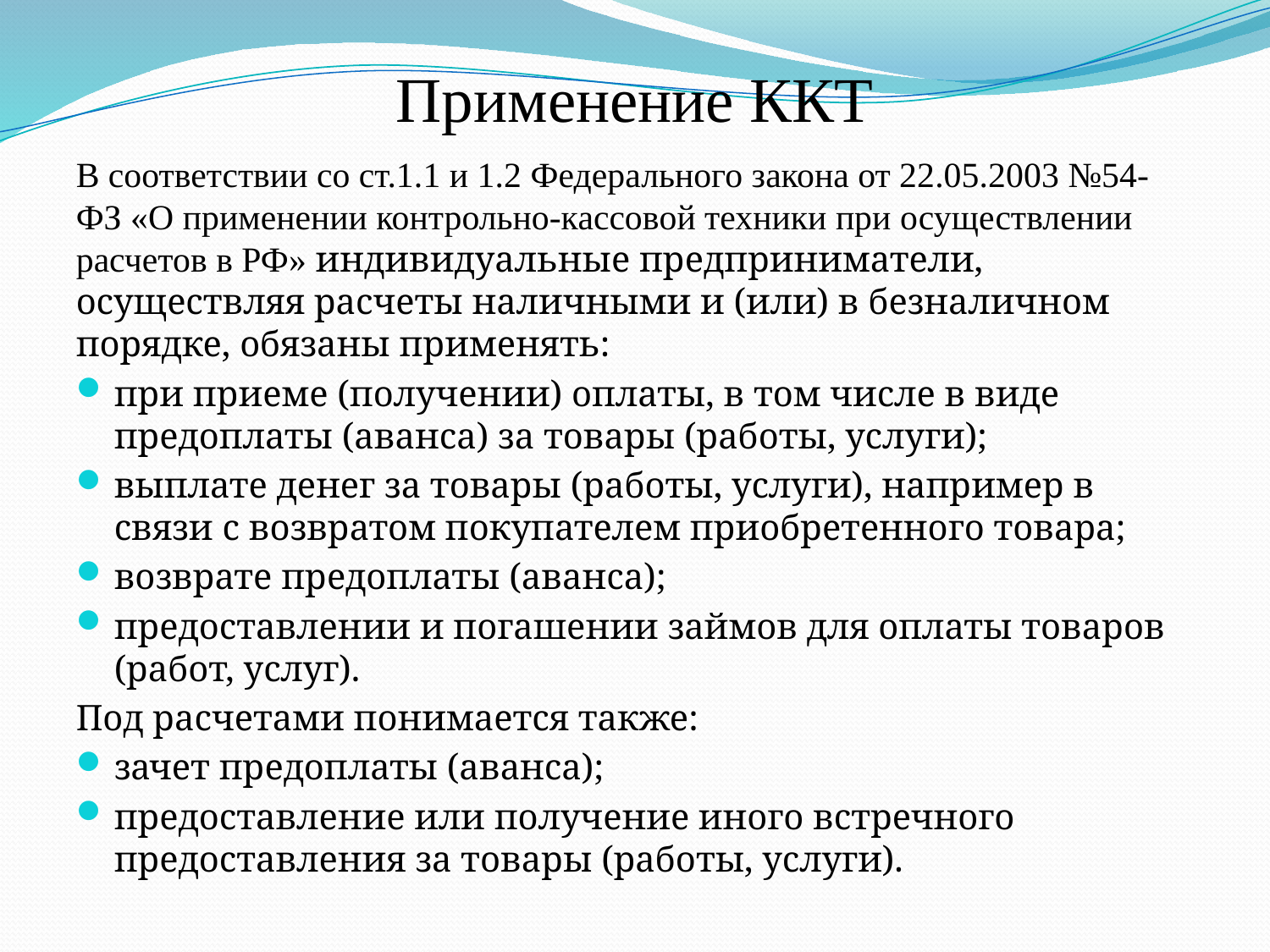

# Применение ККТ
В соответствии со ст.1.1 и 1.2 Федерального закона от 22.05.2003 №54-ФЗ «О применении контрольно-кассовой техники при осуществлении расчетов в РФ» индивидуальные предприниматели, осуществляя расчеты наличными и (или) в безналичном порядке, обязаны применять:
при приеме (получении) оплаты, в том числе в виде предоплаты (аванса) за товары (работы, услуги);
выплате денег за товары (работы, услуги), например в связи с возвратом покупателем приобретенного товара;
возврате предоплаты (аванса);
предоставлении и погашении займов для оплаты товаров (работ, услуг).
Под расчетами понимается также:
зачет предоплаты (аванса);
предоставление или получение иного встречного предоставления за товары (работы, услуги).